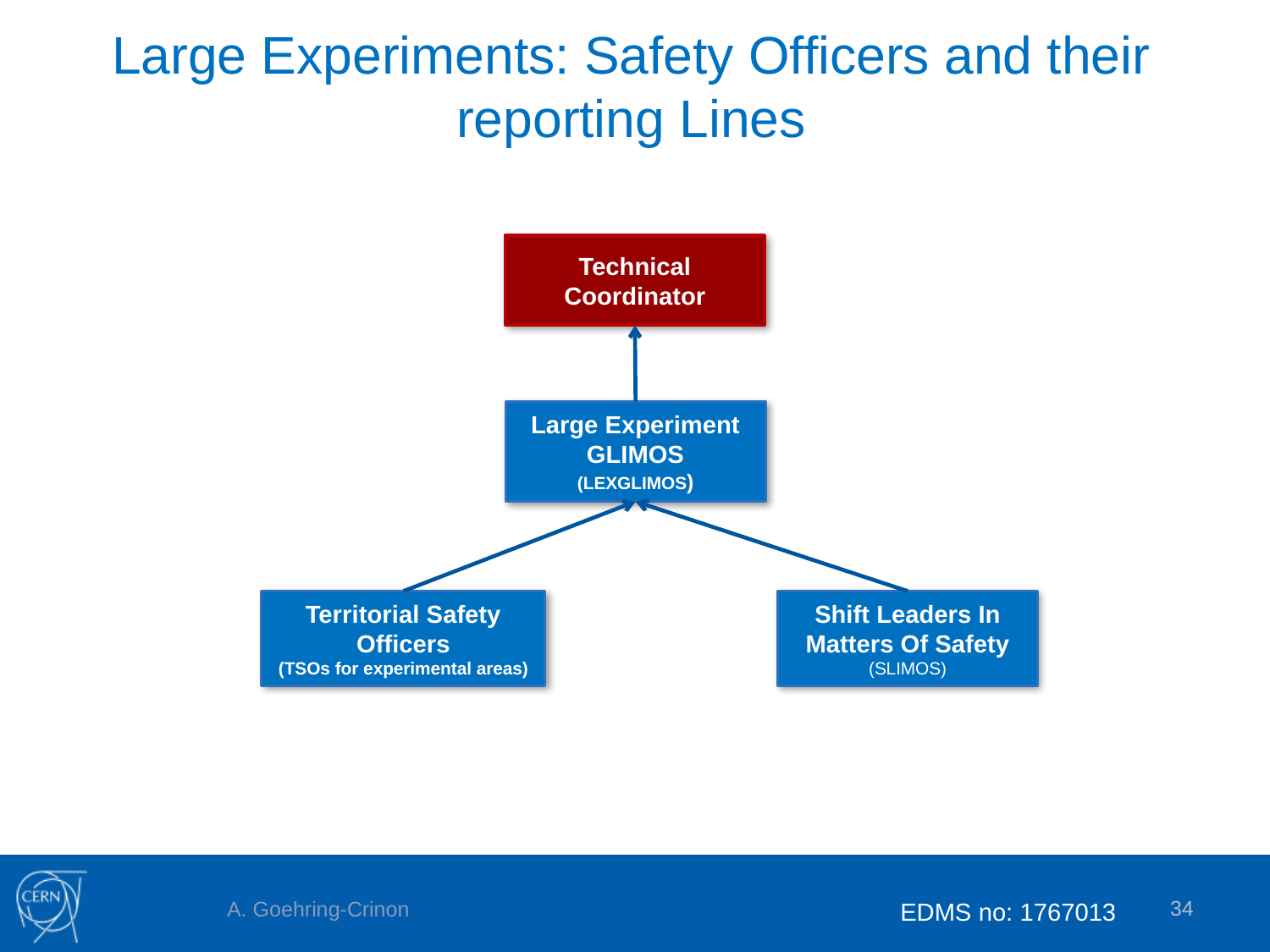

Large Experiments: Safety Officers and their reporting Lines
Technical Coordinator
Large Experiment GLIMOS
(LEXGLIMOS)
Territorial Safety Officers
(TSOs for experimental areas)
Shift Leaders In Matters Of Safety (SLIMOS)
34
A. Goehring-Crinon
EDMS no: 1767013